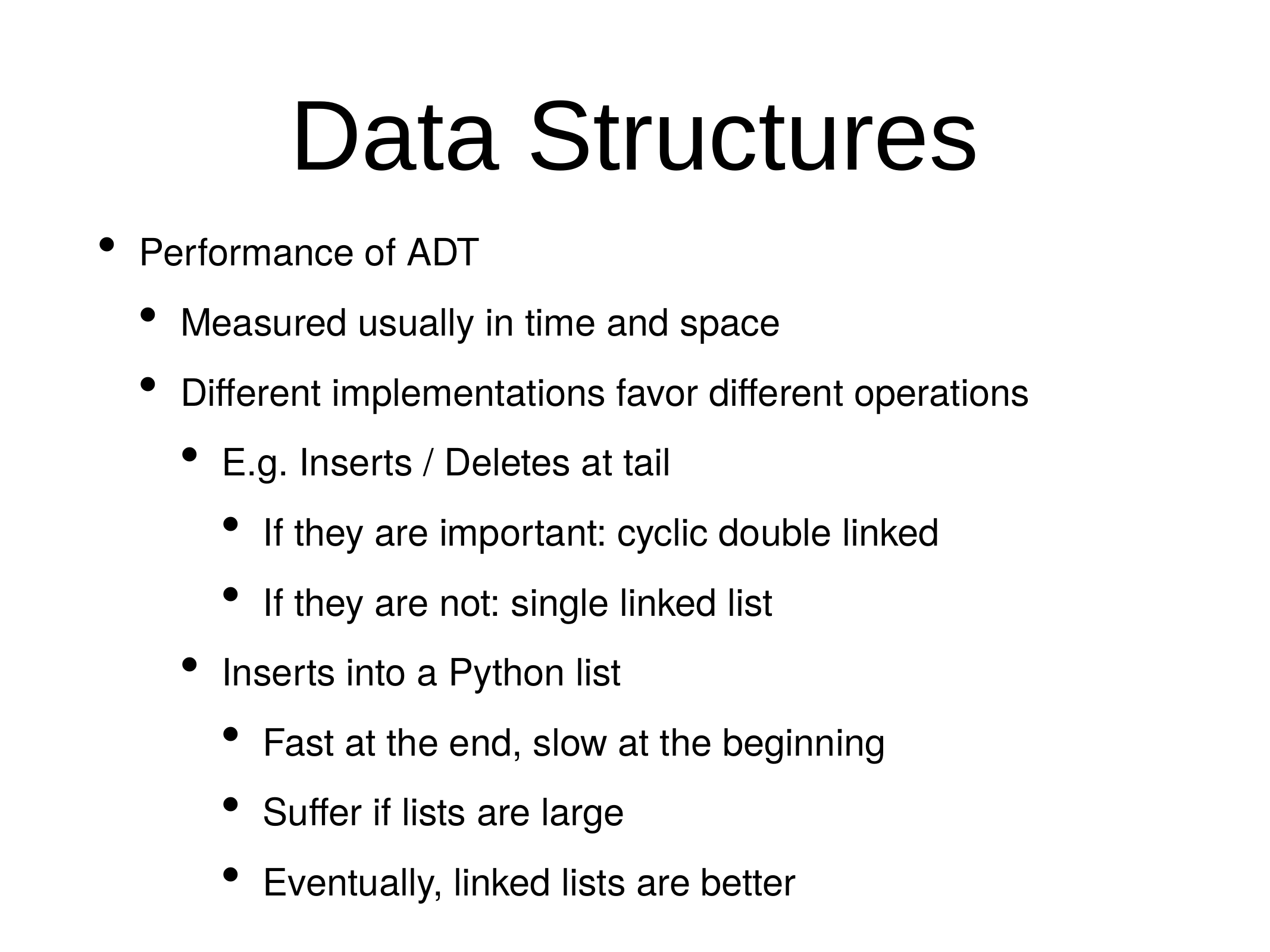

# Data Structures
Performance of ADT
Measured usually in time and space
Different implementations favor different operations
E.g. Inserts / Deletes at tail
If they are important: cyclic double linked
If they are not: single linked list
Inserts into a Python list
Fast at the end, slow at the beginning
Suffer if lists are large
Eventually, linked lists are better